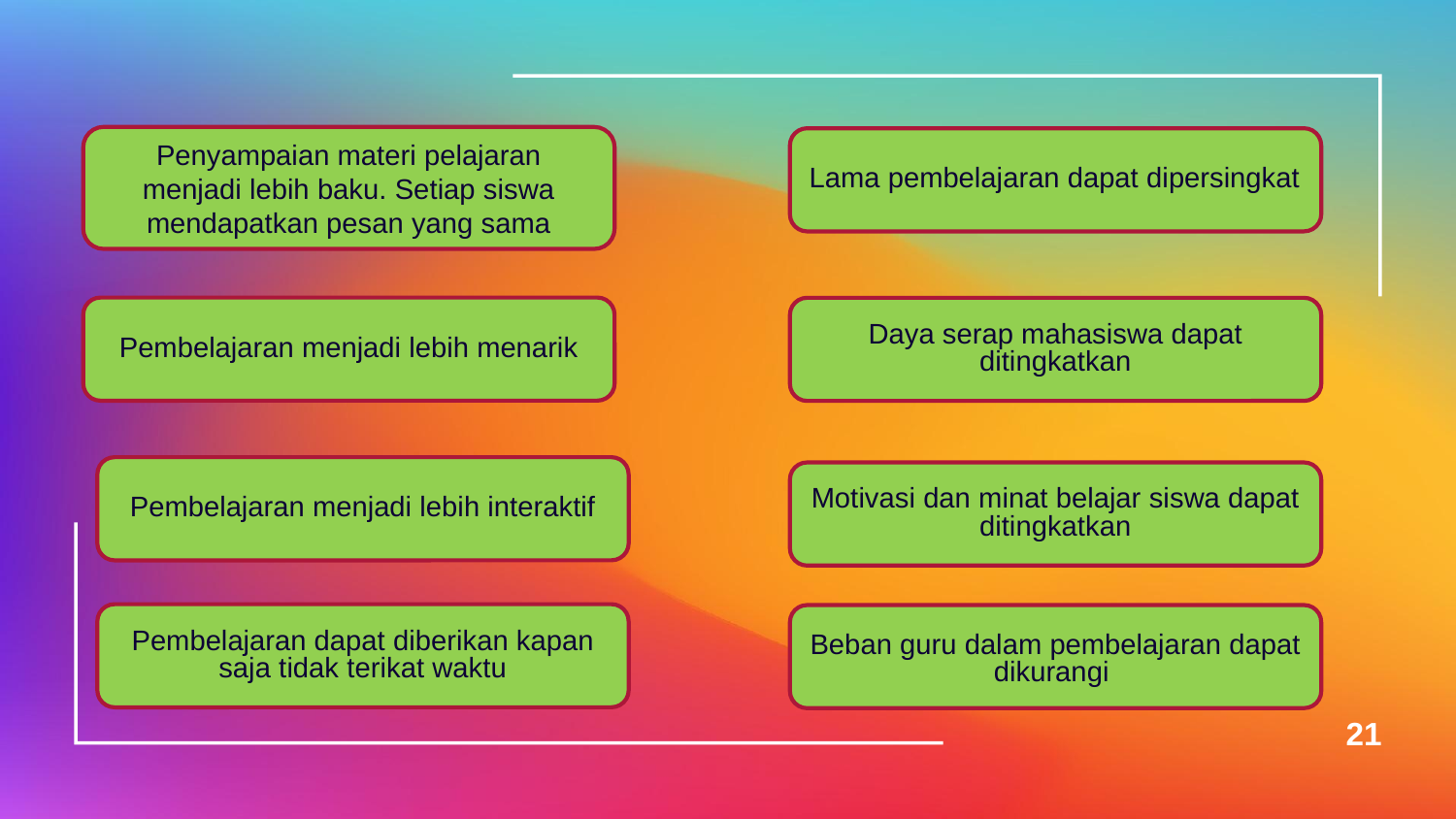

Penyampaian materi pelajaran menjadi lebih baku. Setiap siswa mendapatkan pesan yang sama
Lama pembelajaran dapat dipersingkat
Pembelajaran menjadi lebih menarik
Daya serap mahasiswa dapat ditingkatkan
Pembelajaran menjadi lebih interaktif
Motivasi dan minat belajar siswa dapat ditingkatkan
Pembelajaran dapat diberikan kapan saja tidak terikat waktu

Beban guru dalam pembelajaran dapat dikurangi

21